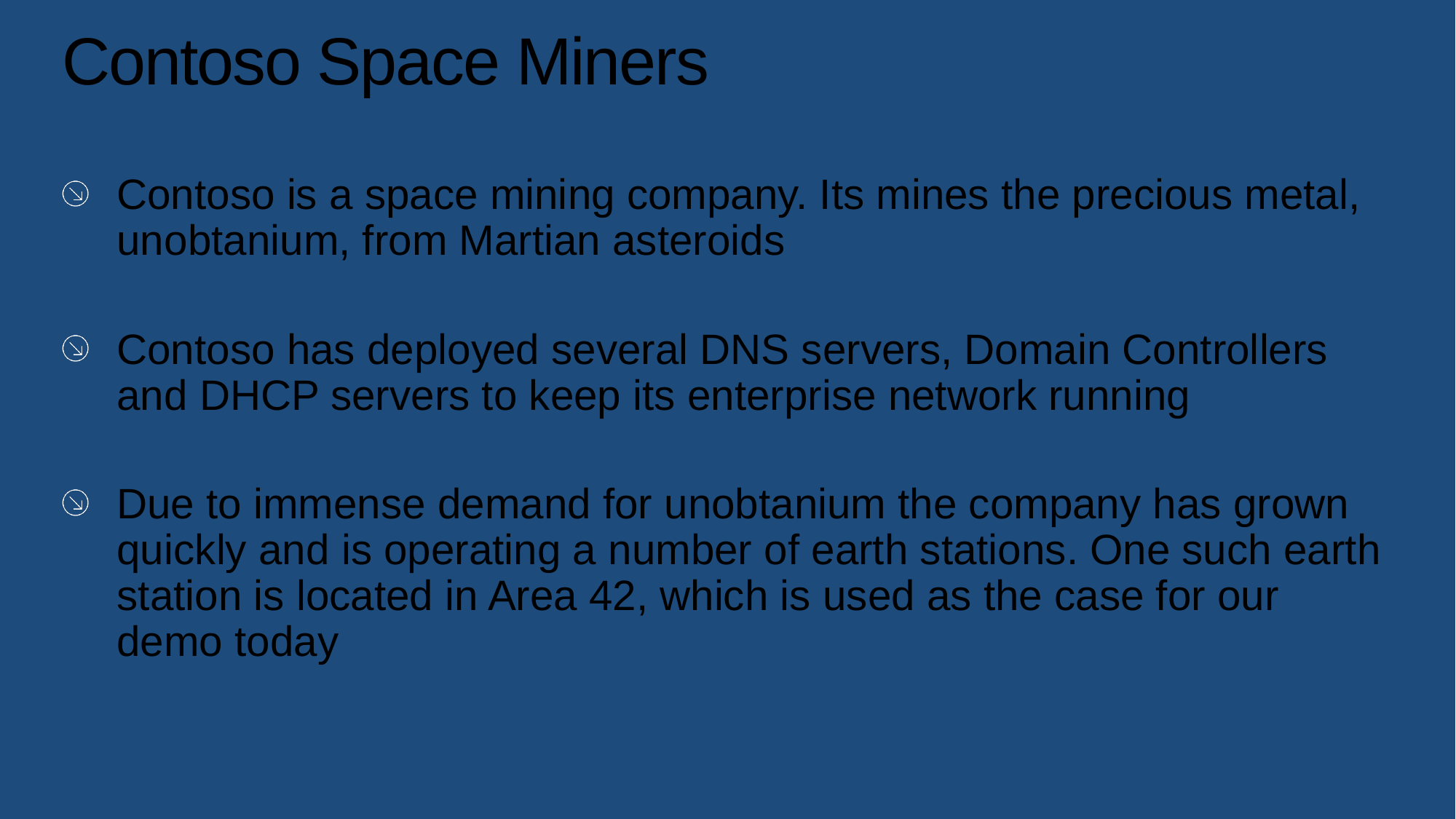

# Contoso Space Miners
Contoso is a space mining company. Its mines the precious metal, unobtanium, from Martian asteroids

Contoso has deployed several DNS servers, Domain Controllers and DHCP servers to keep its enterprise network running

Due to immense demand for unobtanium the company has grown quickly and is operating a number of earth stations. One such earth station is located in Area 42, which is used as the case for our demo today